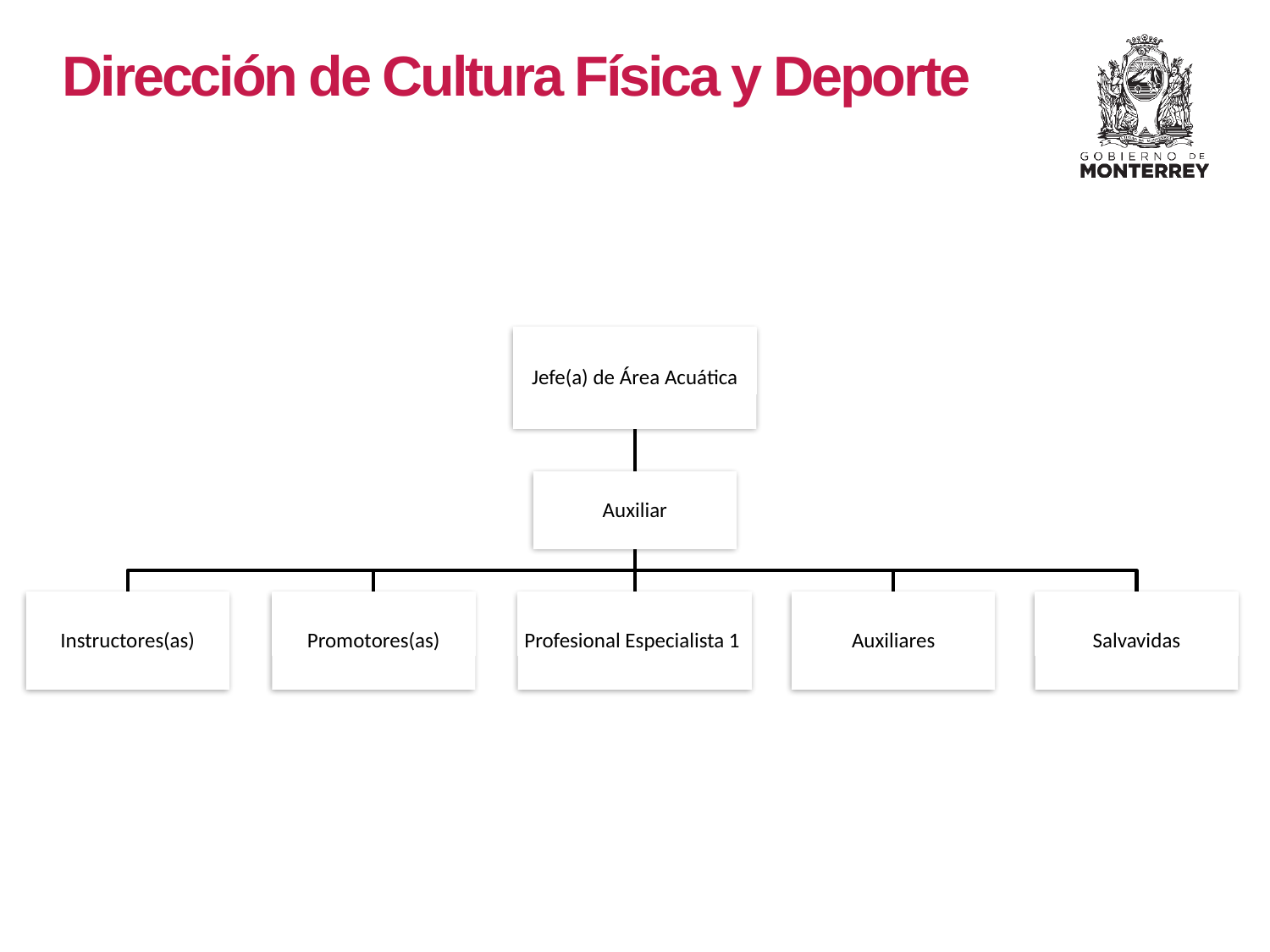

Dirección de Cultura Física y Deporte
Jefe(a) de Área Acuática
Auxiliar
Instructores(as)
Promotores(as)
Profesional Especialista 1
Auxiliares
Salvavidas